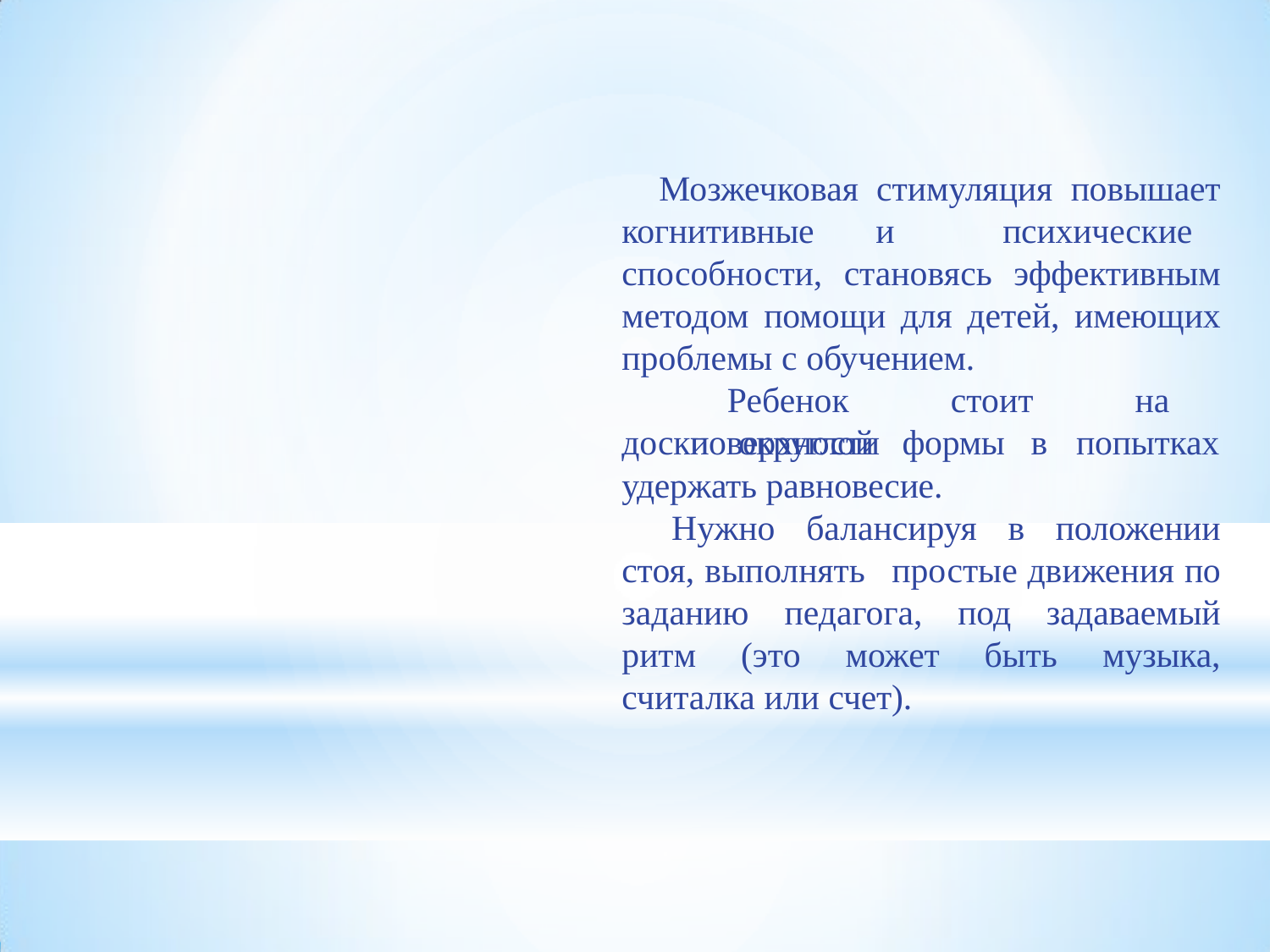

Мозжечковая стимуляция повышает когнитивные	и	психические способности,  становясь  эффективным методом помощи для детей, имеющих проблемы с обучением.
Ребенок  стоит  на  поверхности
доски	округлой	формы
в	попытках
удержать равновесие.
Нужно  балансируя  в  положении стоя, выполнять  простые движения по заданию  педагога,  под  задаваемый ритм   (это   может   быть   музыка, считалка или счет).